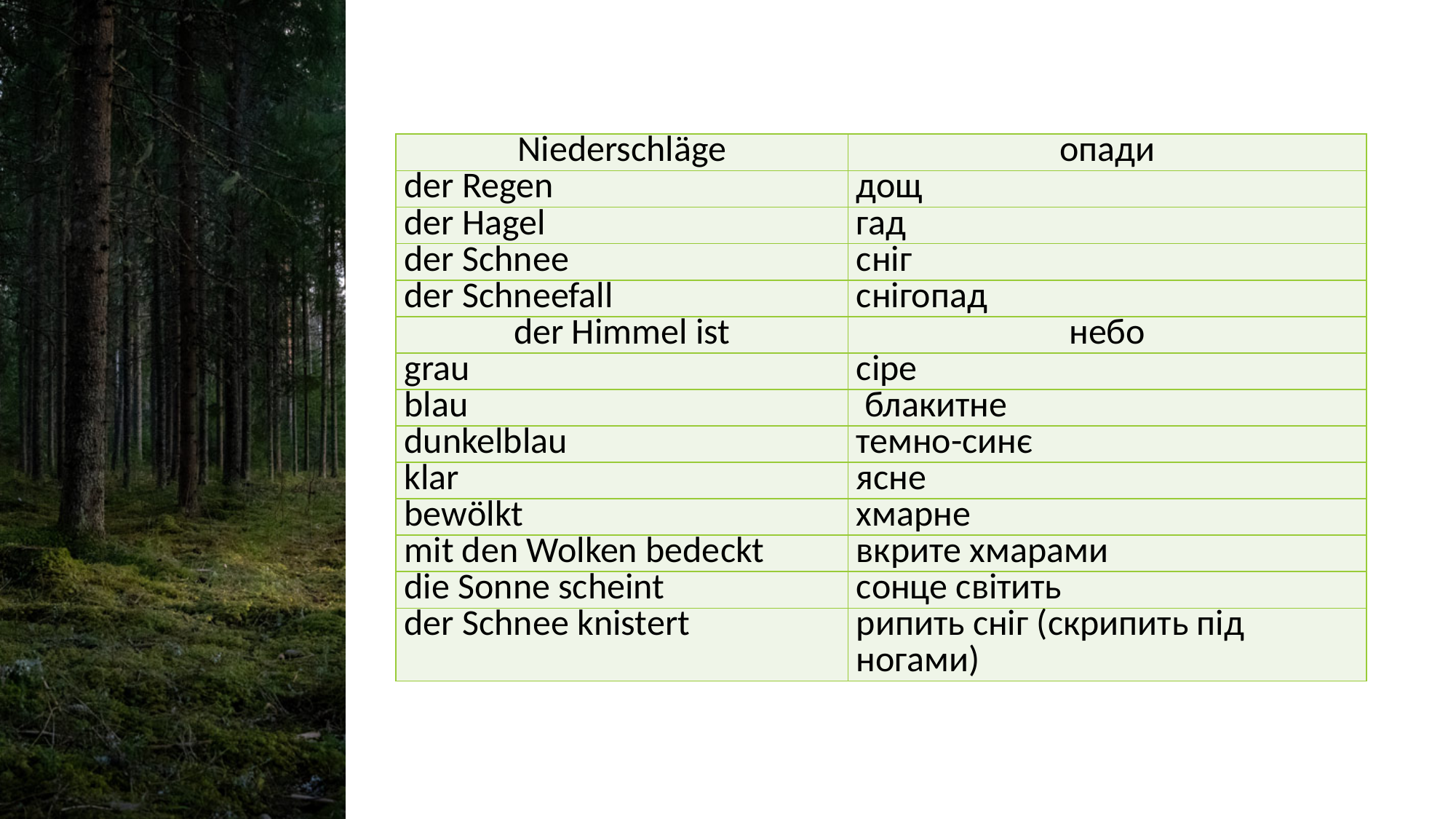

#
| Niederschläge | опади |
| --- | --- |
| der Regen | дощ |
| der Hagel | гад |
| der Schnee | сніг |
| der Schneefall | снігопад |
| der Himmel ist | небо |
| grau | сіре |
| blau | блакитне |
| dunkelblau | темно-синє |
| klar | ясне |
| bewölkt | хмарне |
| mit den Wolken bedeckt | вкрите хмарами |
| die Sonne scheint | сонце світить |
| der Schnee knistert | рипить сніг (скрипить під ногами) |